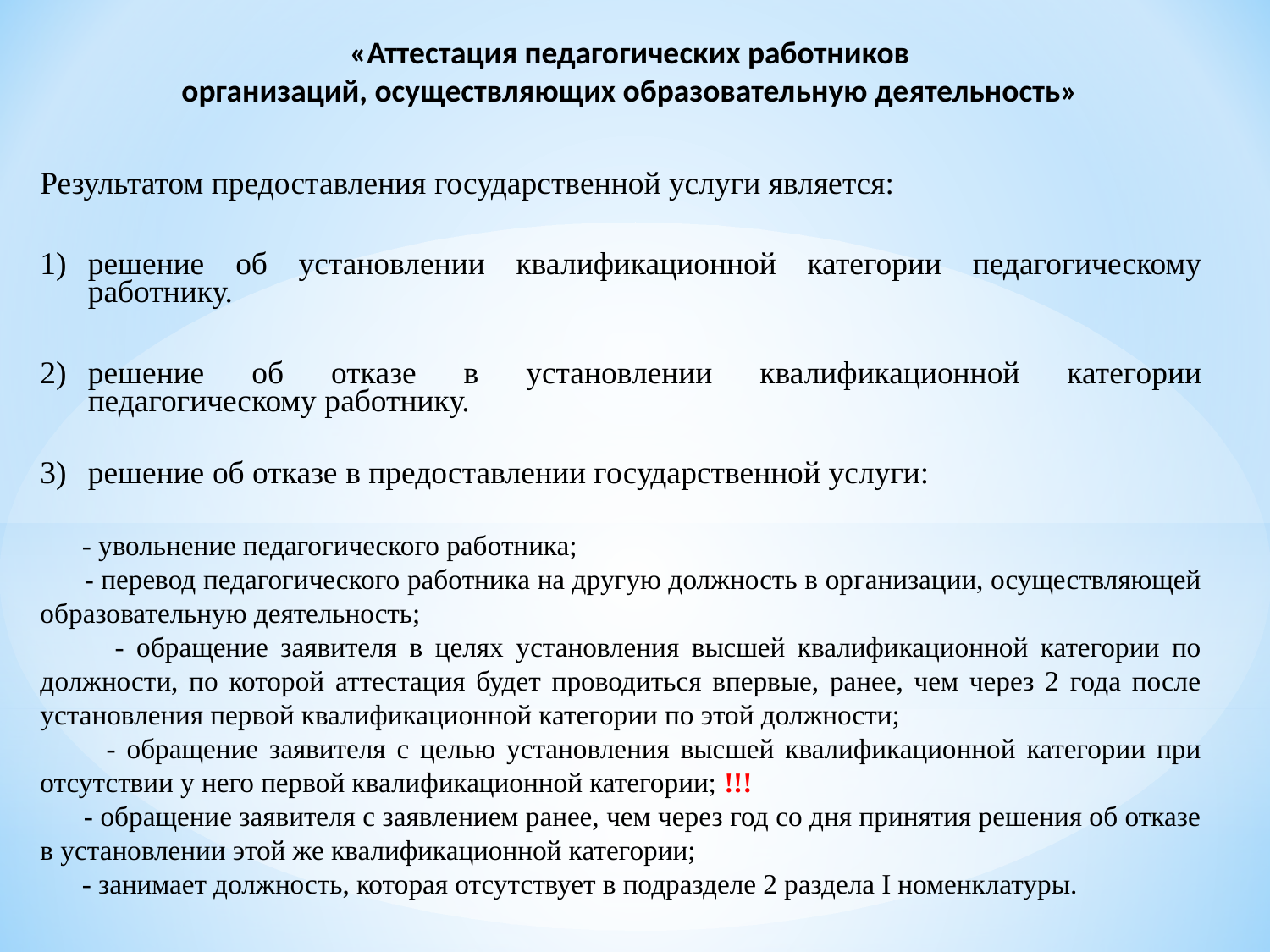

«Аттестация педагогических работников
организаций, осуществляющих образовательную деятельность»
Результатом предоставления государственной услуги является:
решение об установлении квалификационной категории педагогическому работнику.
решение об отказе в установлении квалификационной категории педагогическому работнику.

решение об отказе в предоставлении государственной услуги:

      - увольнение педагогического работника;
      - перевод педагогического работника на другую должность в организации, осуществляющей образовательную деятельность;
      - обращение заявителя в целях установления высшей квалификационной категории по должности, по которой аттестация будет проводиться впервые, ранее, чем через 2 года после установления первой квалификационной категории по этой должности;
      - обращение заявителя с целью установления высшей квалификационной категории при отсутствии у него первой квалификационной категории; !!!
      - обращение заявителя с заявлением ранее, чем через год со дня принятия решения об отказе в установлении этой же квалификационной категории;
      - занимает должность, которая отсутствует в подразделе 2 раздела I номенклатуры.